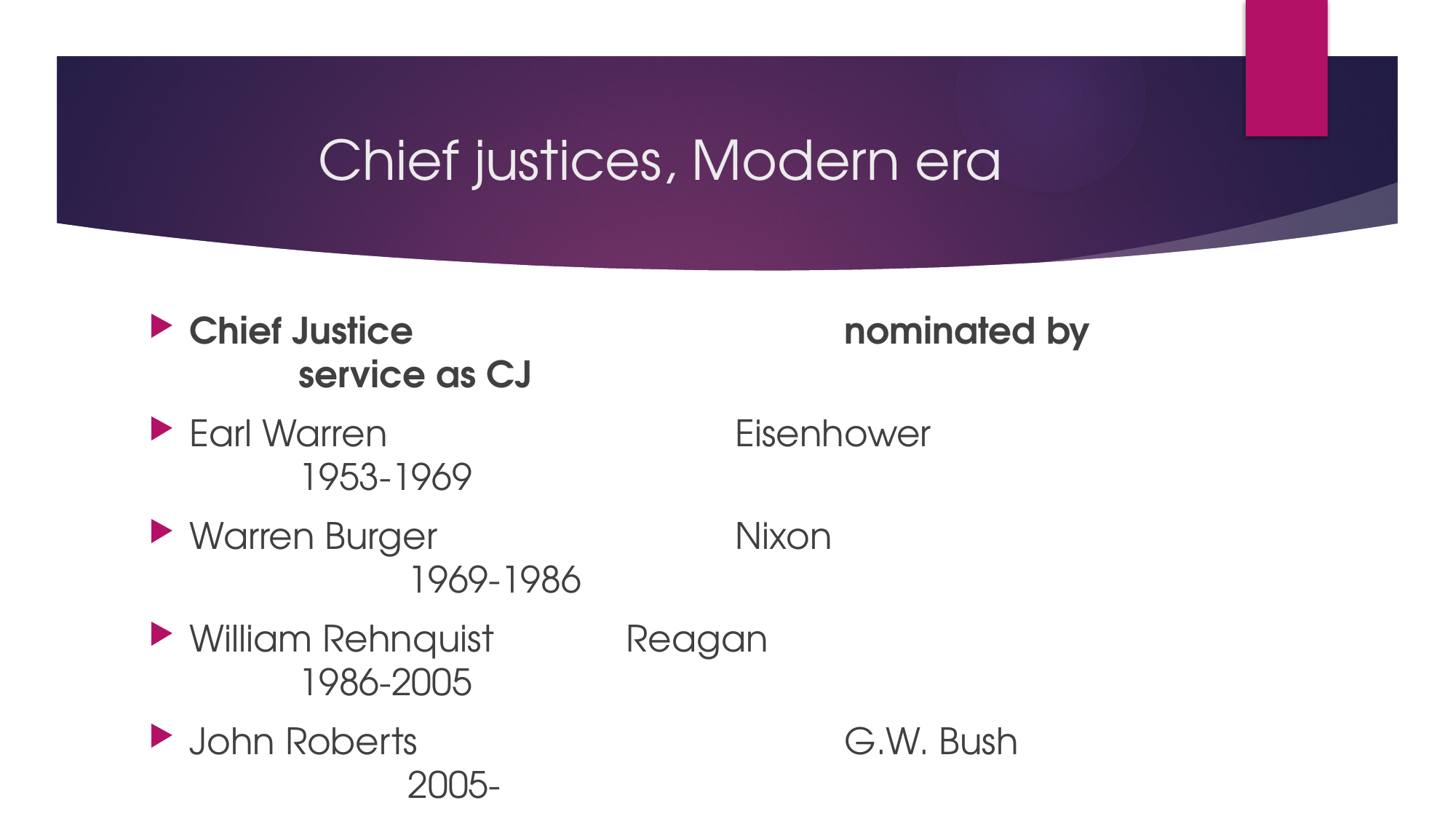

# Chief justices, Modern era

Chief Justice				nominated by		service as CJ
Earl Warren				Eisenhower				1953-1969
Warren Burger			Nixon						1969-1986
William Rehnquist		Reagan					1986-2005
John Roberts				G.W. Bush				2005-